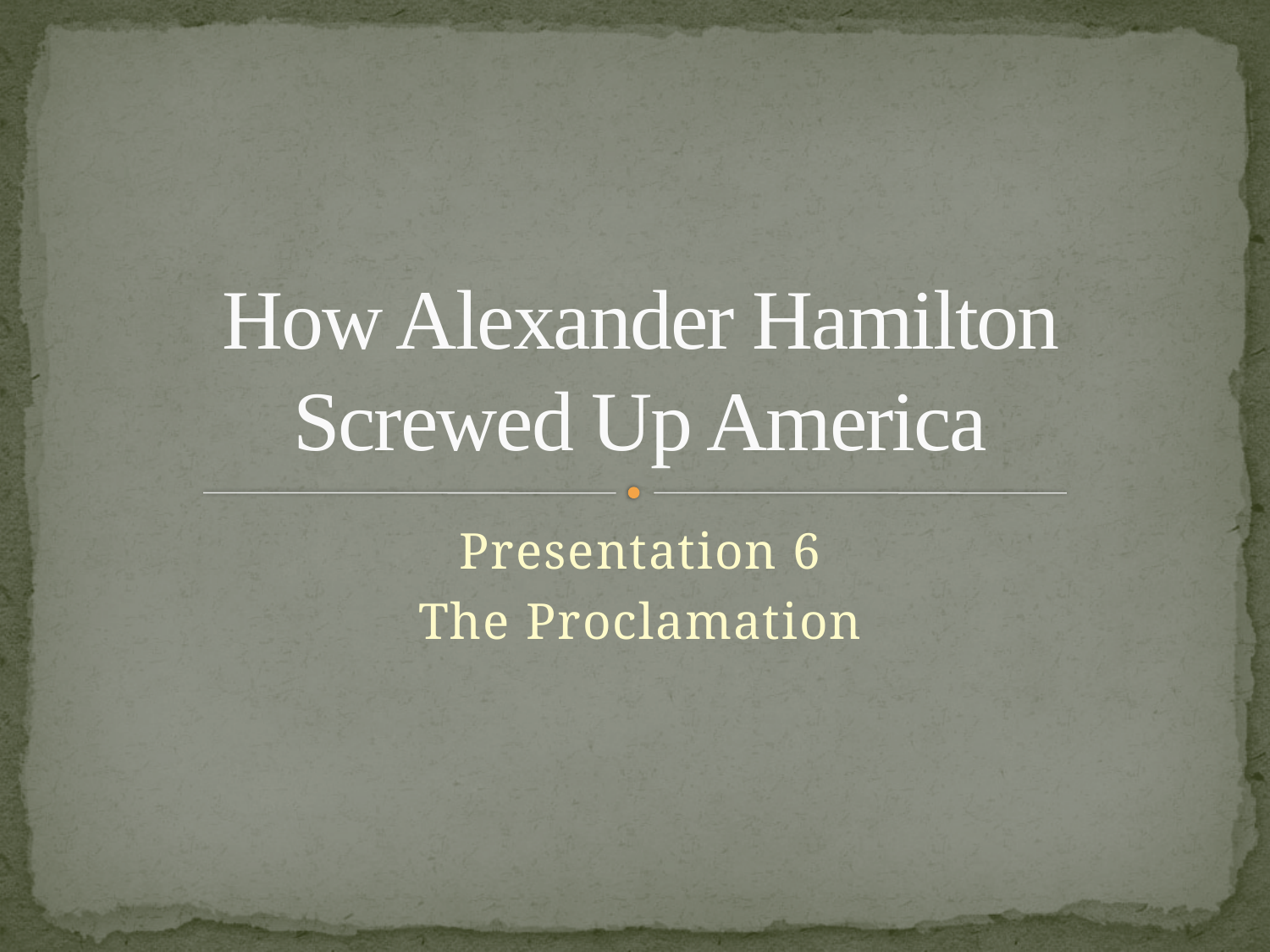

# How Alexander Hamilton Screwed Up America
Presentation 6
The Proclamation